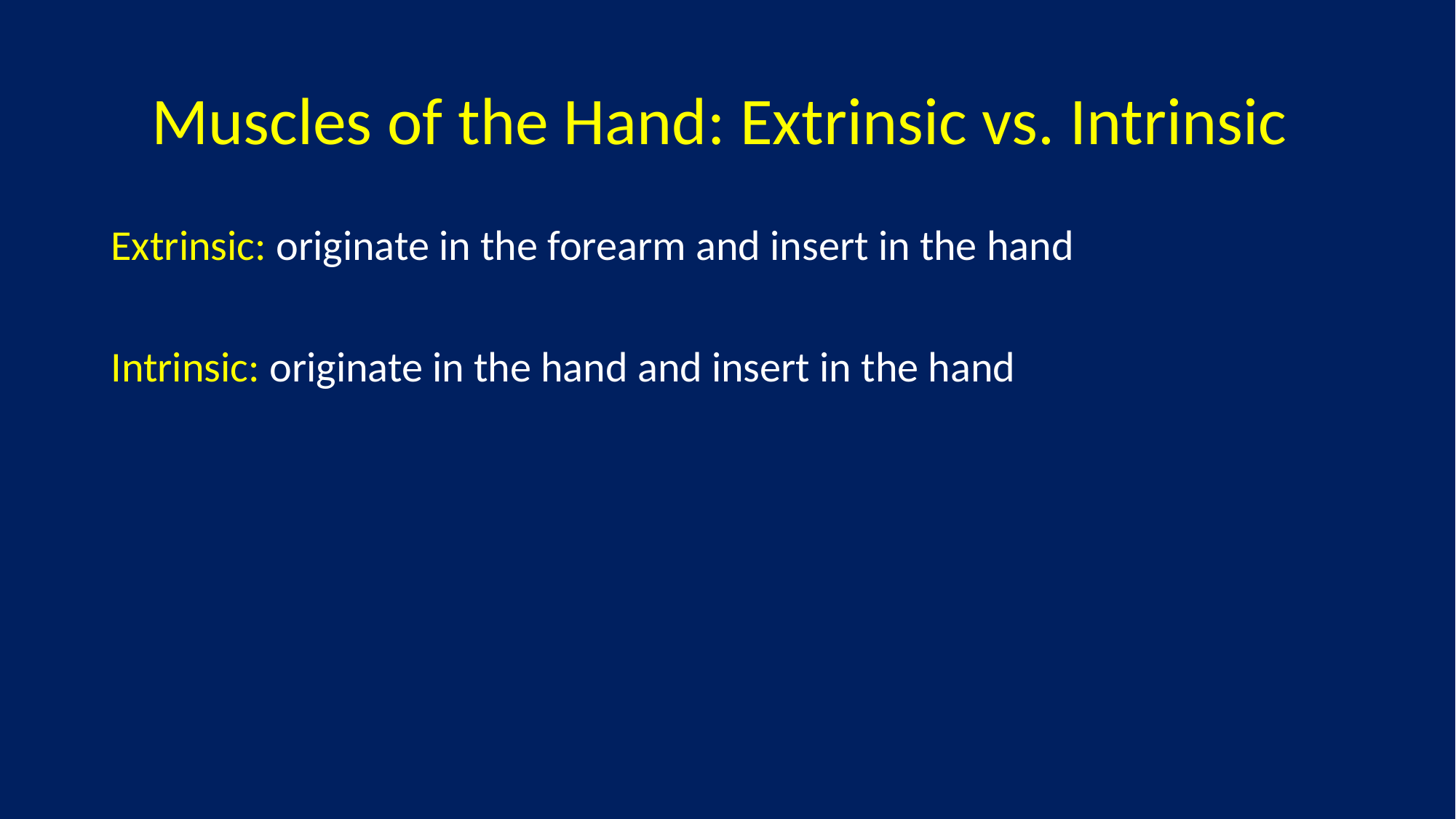

# Muscles of the Hand: Extrinsic vs. Intrinsic
Extrinsic: originate in the forearm and insert in the hand

Intrinsic: originate in the hand and insert in the hand